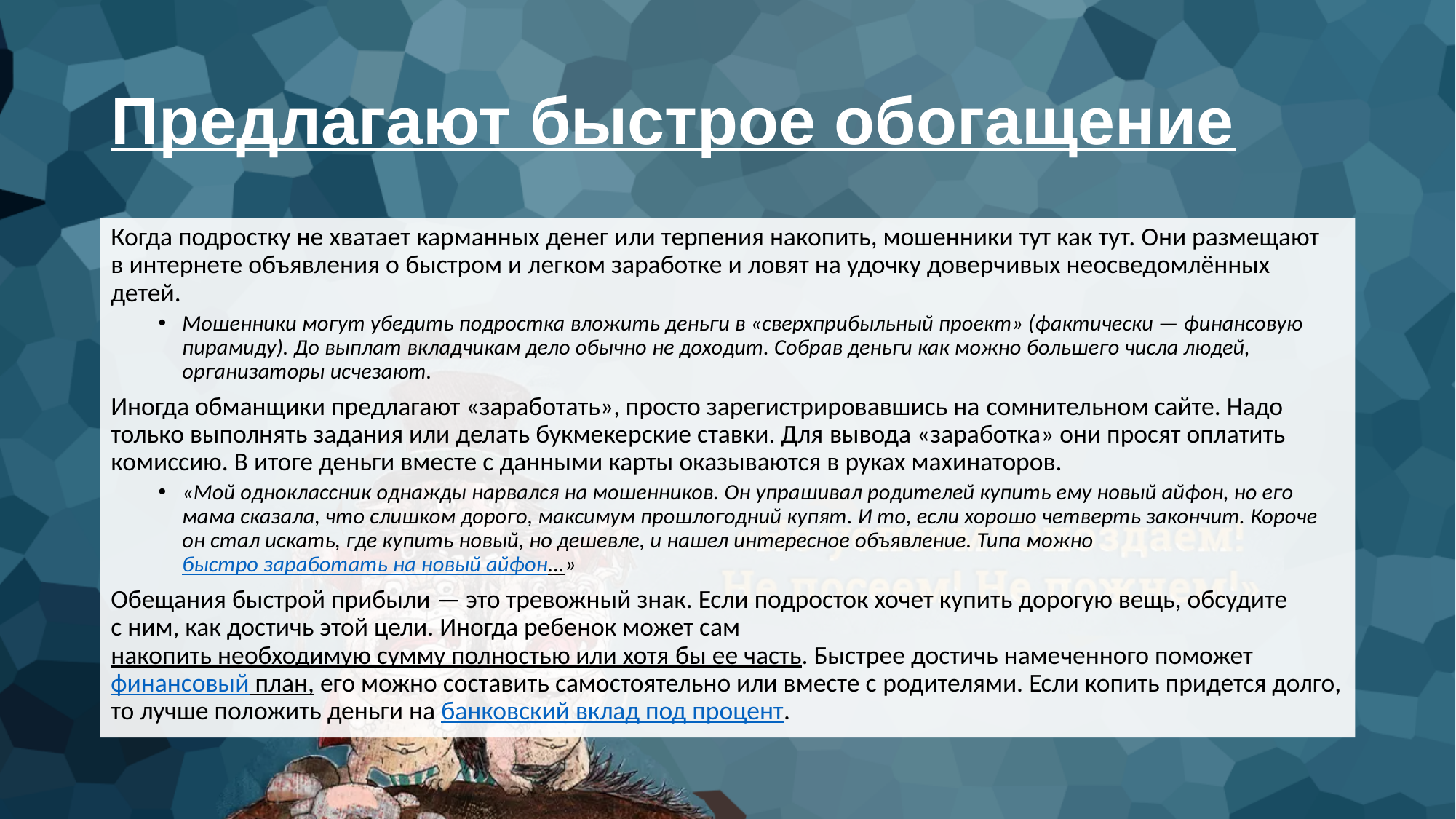

# Предлагают быстрое обогащение
Когда подростку не хватает карманных денег или терпения накопить, мошенники тут как тут. Они размещают в интернете объявления о быстром и легком заработке и ловят на удочку доверчивых неосведомлённых детей.
Мошенники могут убедить подростка вложить деньги в «сверхприбыльный проект» (фактически — финансовую пирамиду). До выплат вкладчикам дело обычно не доходит. Собрав деньги как можно большего числа людей, организаторы исчезают.
Иногда обманщики предлагают «заработать», просто зарегистрировавшись на сомнительном сайте. Надо только выполнять задания или делать букмекерские ставки. Для вывода «заработка» они просят оплатить комиссию. В итоге деньги вместе с данными карты оказываются в руках махинаторов.
«Мой одноклассник однажды нарвался на мошенников. Он упрашивал родителей купить ему новый айфон, но его мама сказала, что слишком дорого, максимум прошлогодний купят. И то, если хорошо четверть закончит. Короче он стал искать, где купить новый, но дешевле, и нашел интересное объявление. Типа можно быстро заработать на новый айфон...»
Обещания быстрой прибыли — это тревожный знак. Если подросток хочет купить дорогую вещь, обсудите с ним, как достичь этой цели. Иногда ребенок может сам накопить необходимую сумму полностью или хотя бы ее часть. Быстрее достичь намеченного поможет финансовый план, его можно составить самостоятельно или вместе с родителями. Если копить придется долго, то лучше положить деньги на банковский вклад под процент.